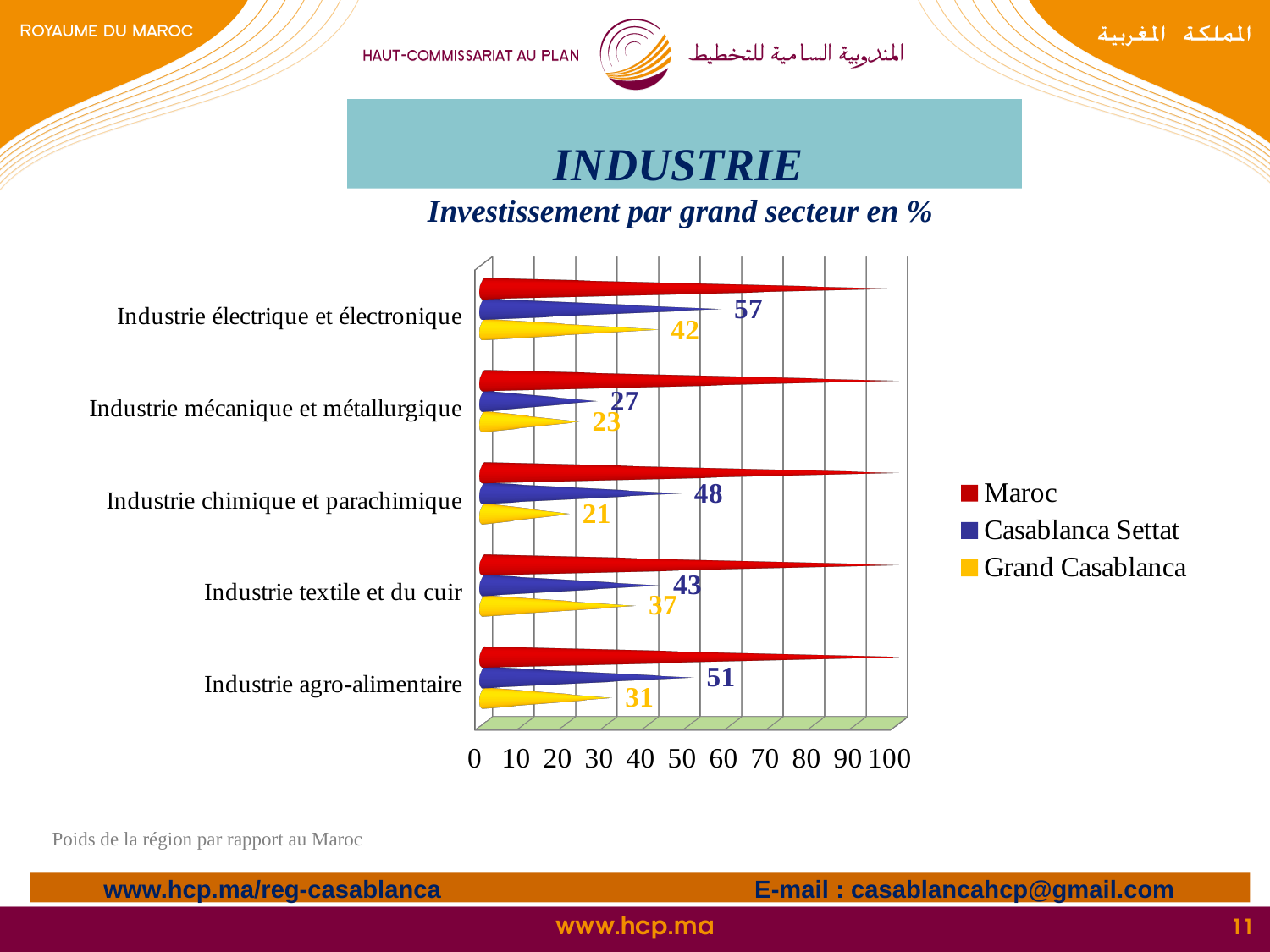

# INDUSTRIE Investissement par grand secteur en %

[unsupported chart]

Poids de la région par rapport au Maroc
www.hcp.ma/reg-casablanca                                             E-mail : casablancahcp@gmail.com
11